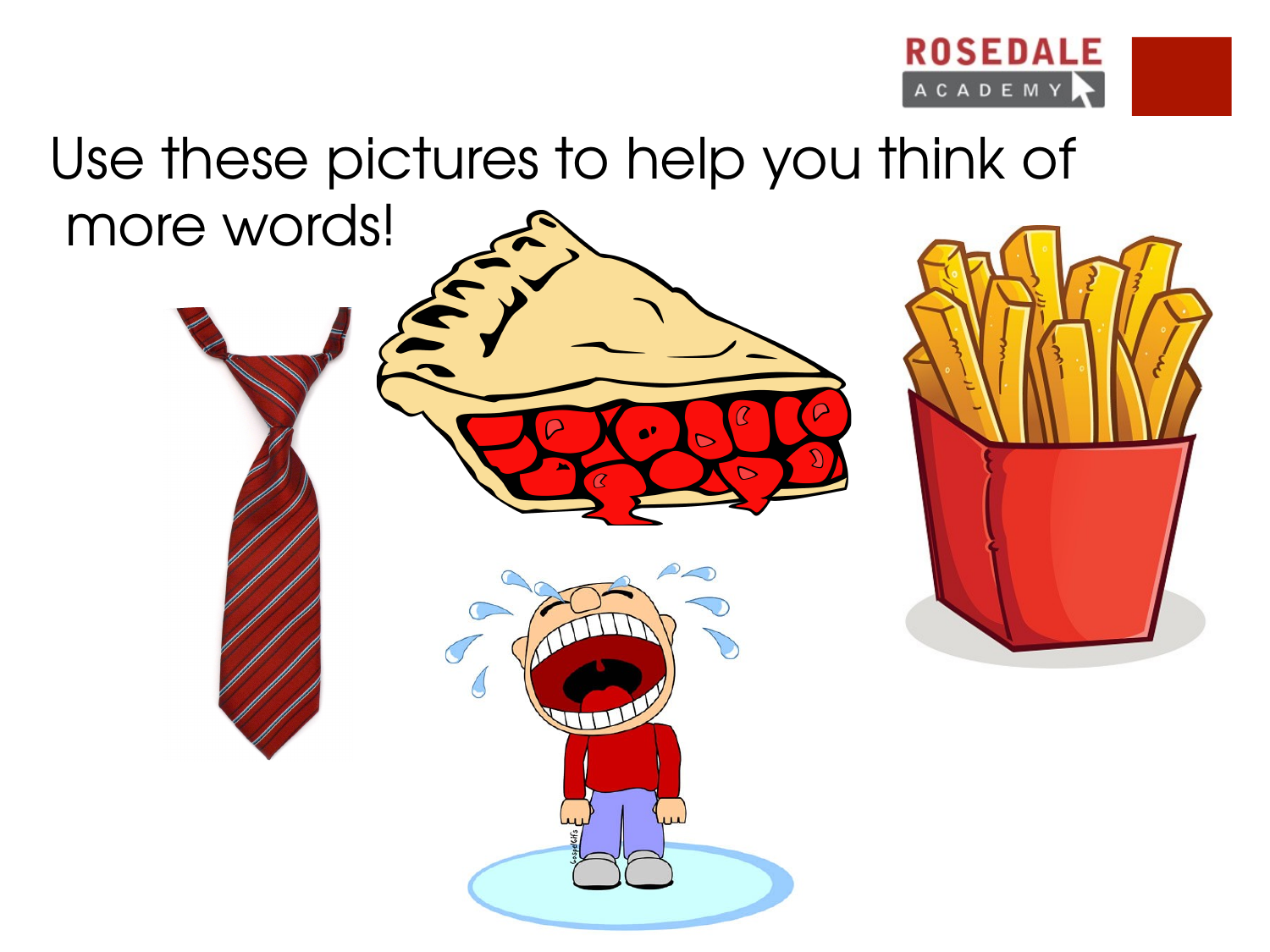

# Use these pictures to help you think of  more words!